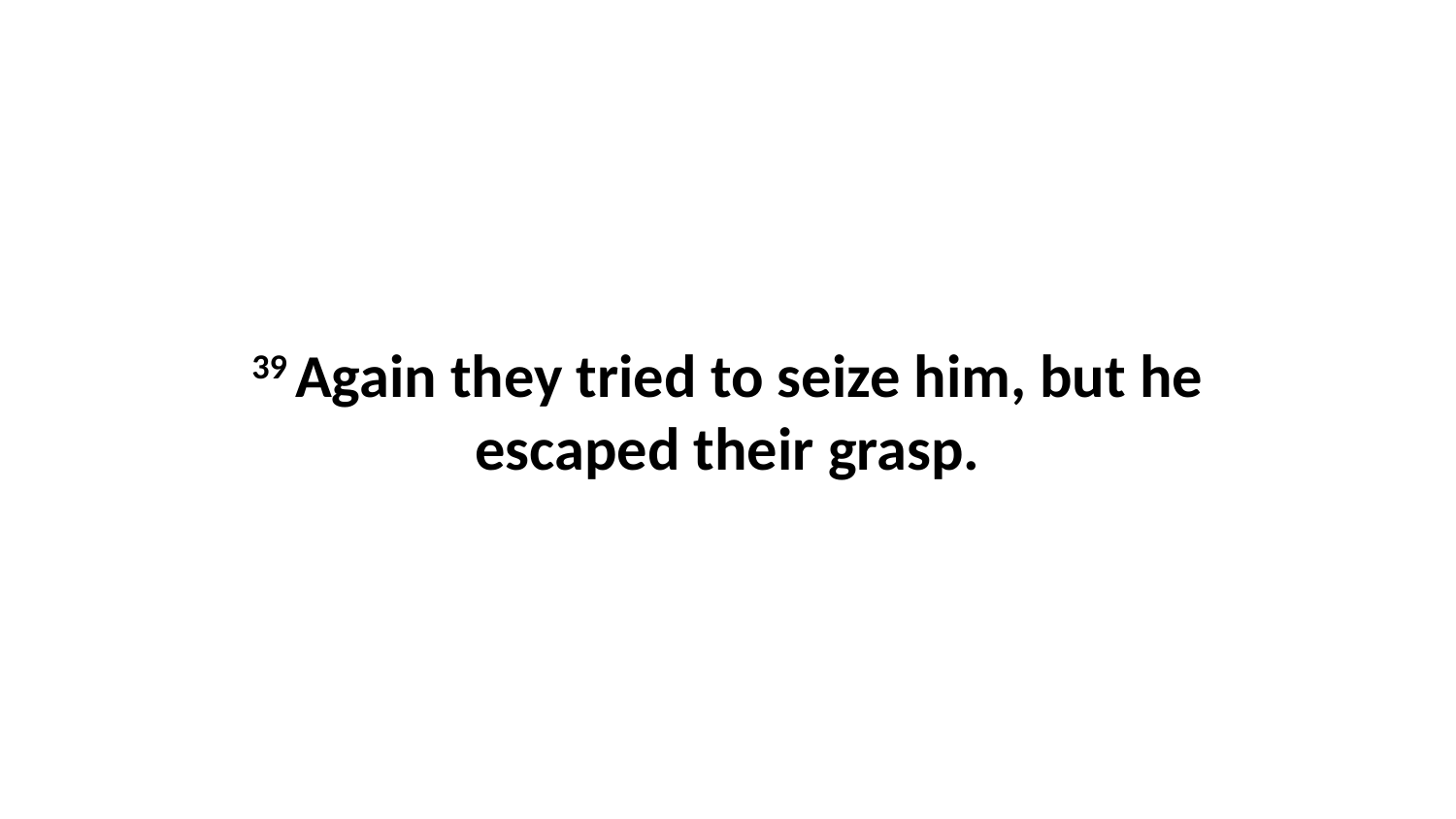

39 Again they tried to seize him, but he escaped their grasp.